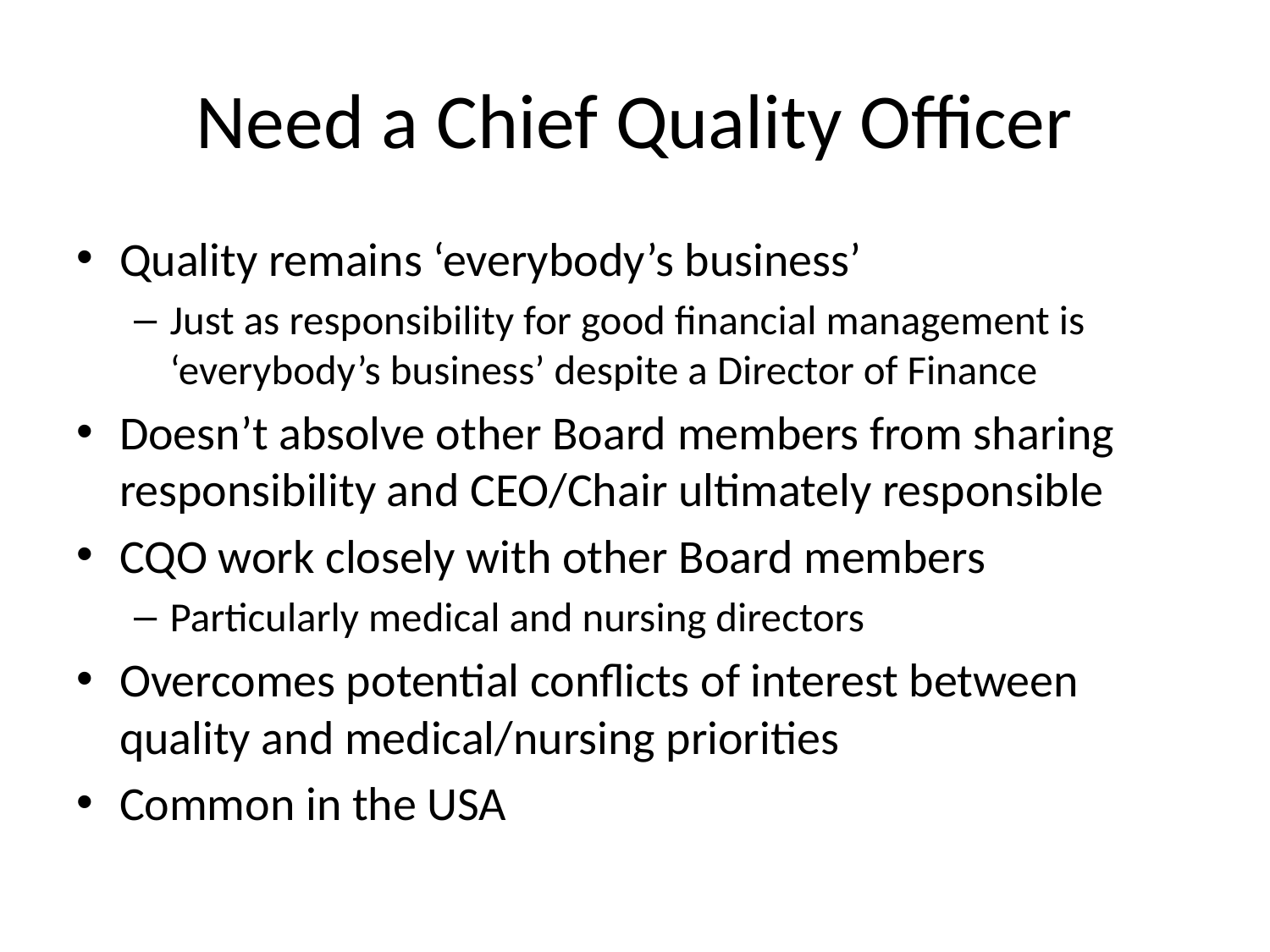

# Need a Chief Quality Officer
Quality remains ‘everybody’s business’
Just as responsibility for good financial management is ‘everybody’s business’ despite a Director of Finance
Doesn’t absolve other Board members from sharing responsibility and CEO/Chair ultimately responsible
CQO work closely with other Board members
Particularly medical and nursing directors
Overcomes potential conflicts of interest between quality and medical/nursing priorities
Common in the USA